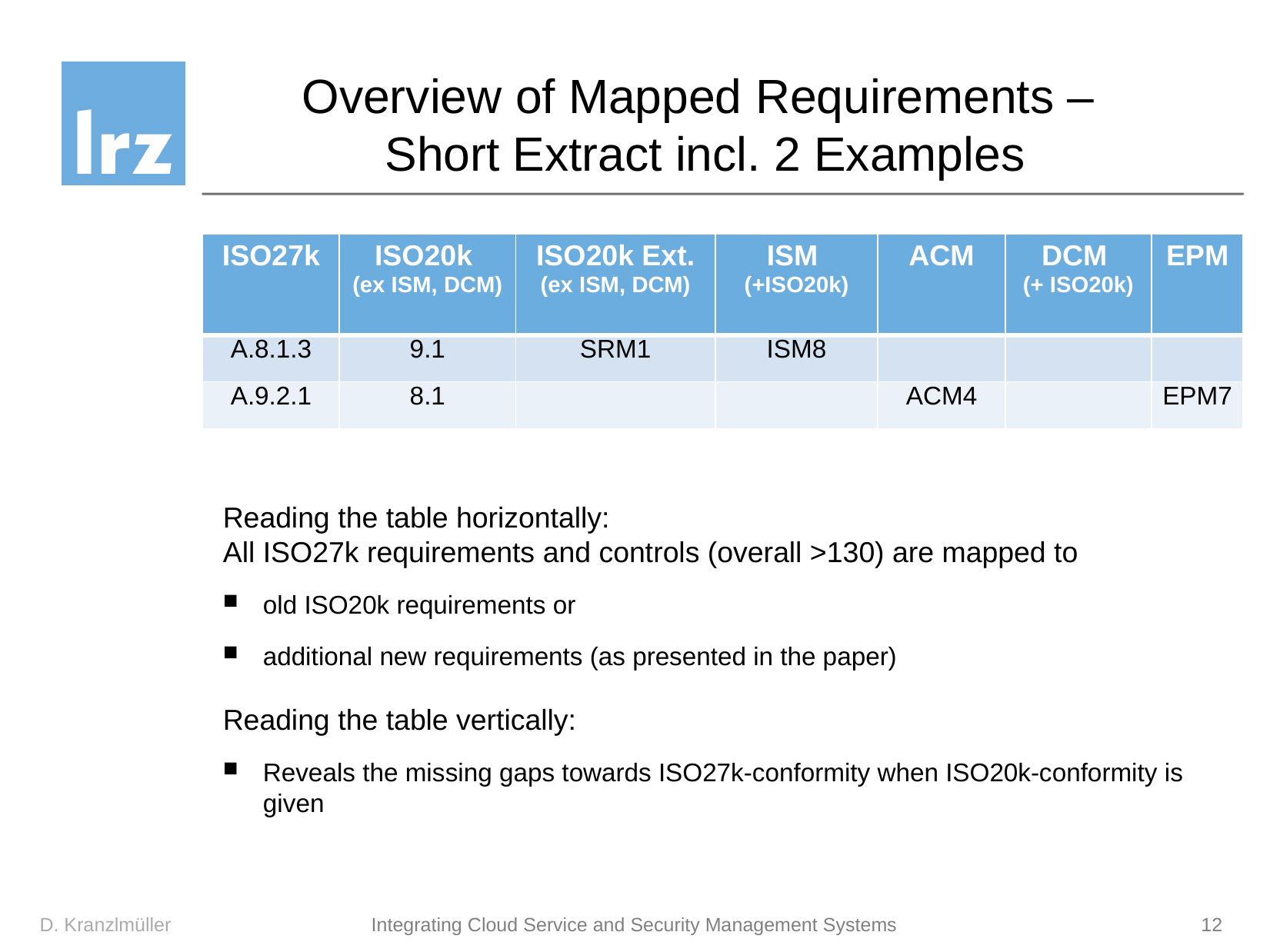

# Overview of Mapped Requirements – Short Extract incl. 2 Examples
| ISO27k | ISO20k (ex ISM, DCM) | ISO20k Ext. (ex ISM, DCM) | ISM (+ISO20k) | ACM | DCM (+ ISO20k) | EPM |
| --- | --- | --- | --- | --- | --- | --- |
| A.8.1.3 | 9.1 | SRM1 | ISM8 |  |  |  |
| A.9.2.1 | 8.1 |  |  | ACM4 |  | EPM7 |
Reading the table horizontally:
All ISO27k requirements and controls (overall >130) are mapped to

old ISO20k requirements or

additional new requirements (as presented in the paper)

Reading the table vertically:

Reveals the missing gaps towards ISO27k-conformity when ISO20k-conformity is given

D. Kranzlmüller
Integrating Cloud Service and Security Management Systems
12